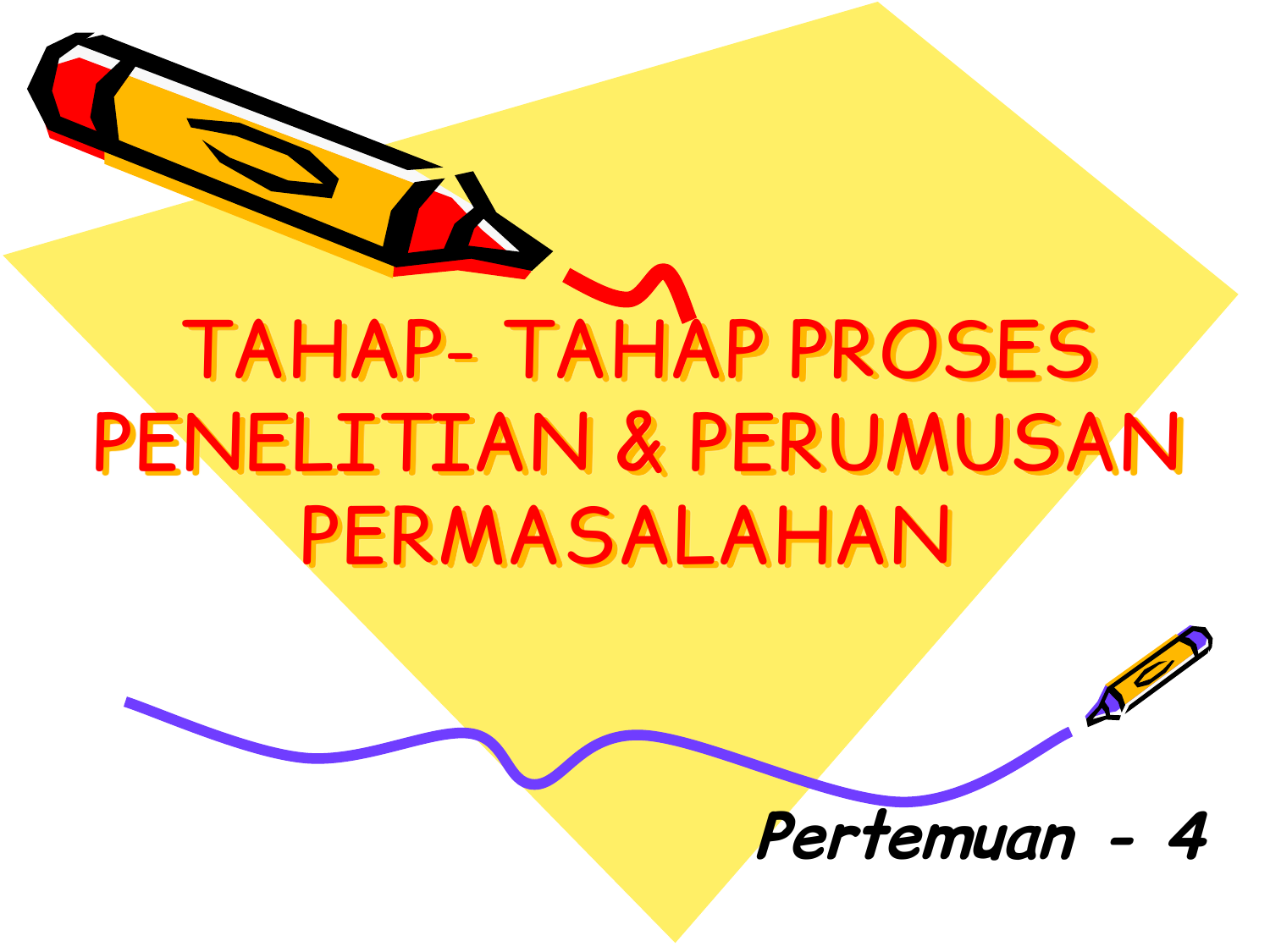

# TAHAP- TAHAP PROSES PENELITIAN & PERUMUSAN PERMASALAHAN
Pertemuan - 4